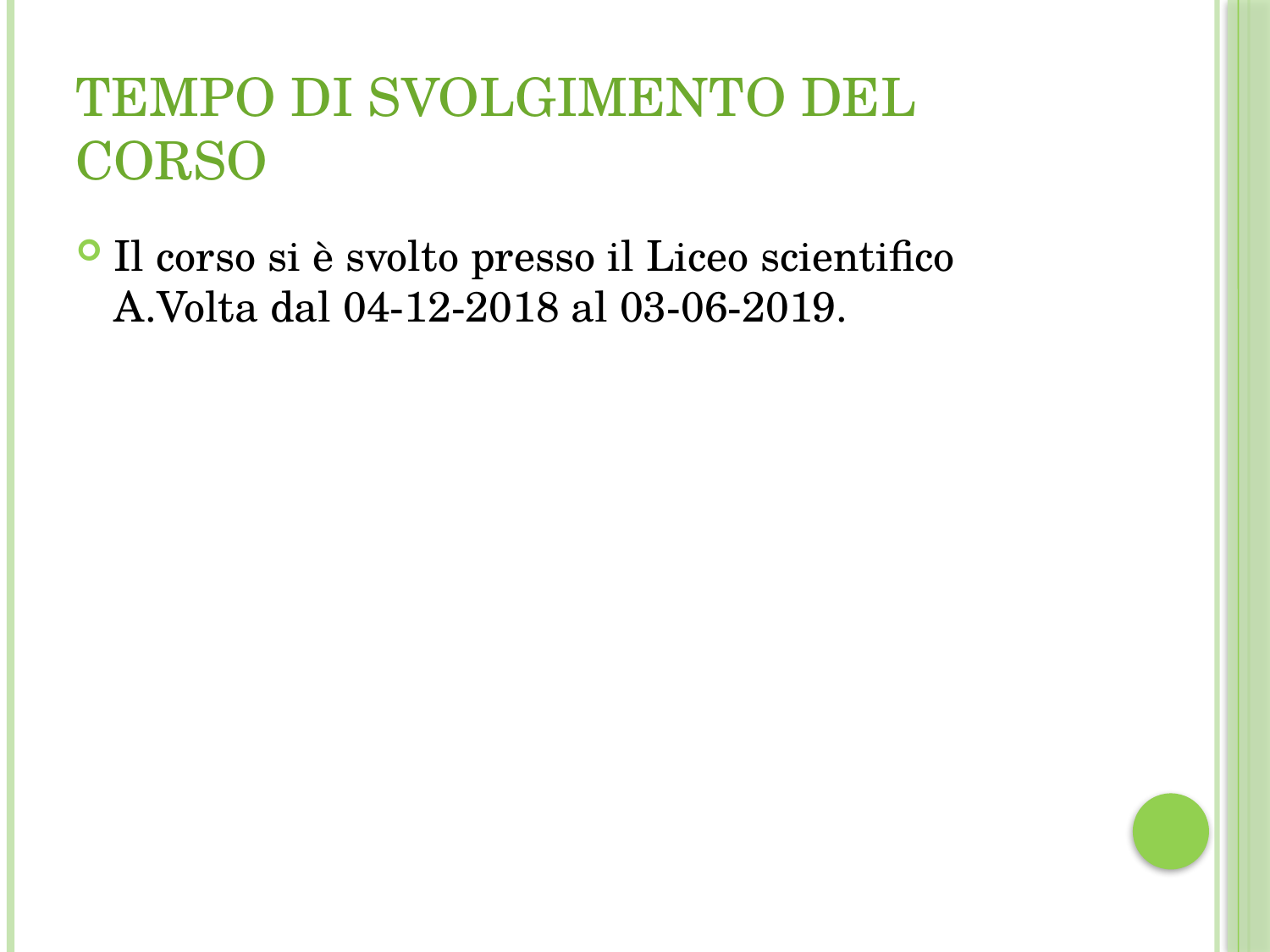

# Tempo di svolgimento del corso
Il corso si è svolto presso il Liceo scientifico A.Volta dal 04-12-2018 al 03-06-2019.